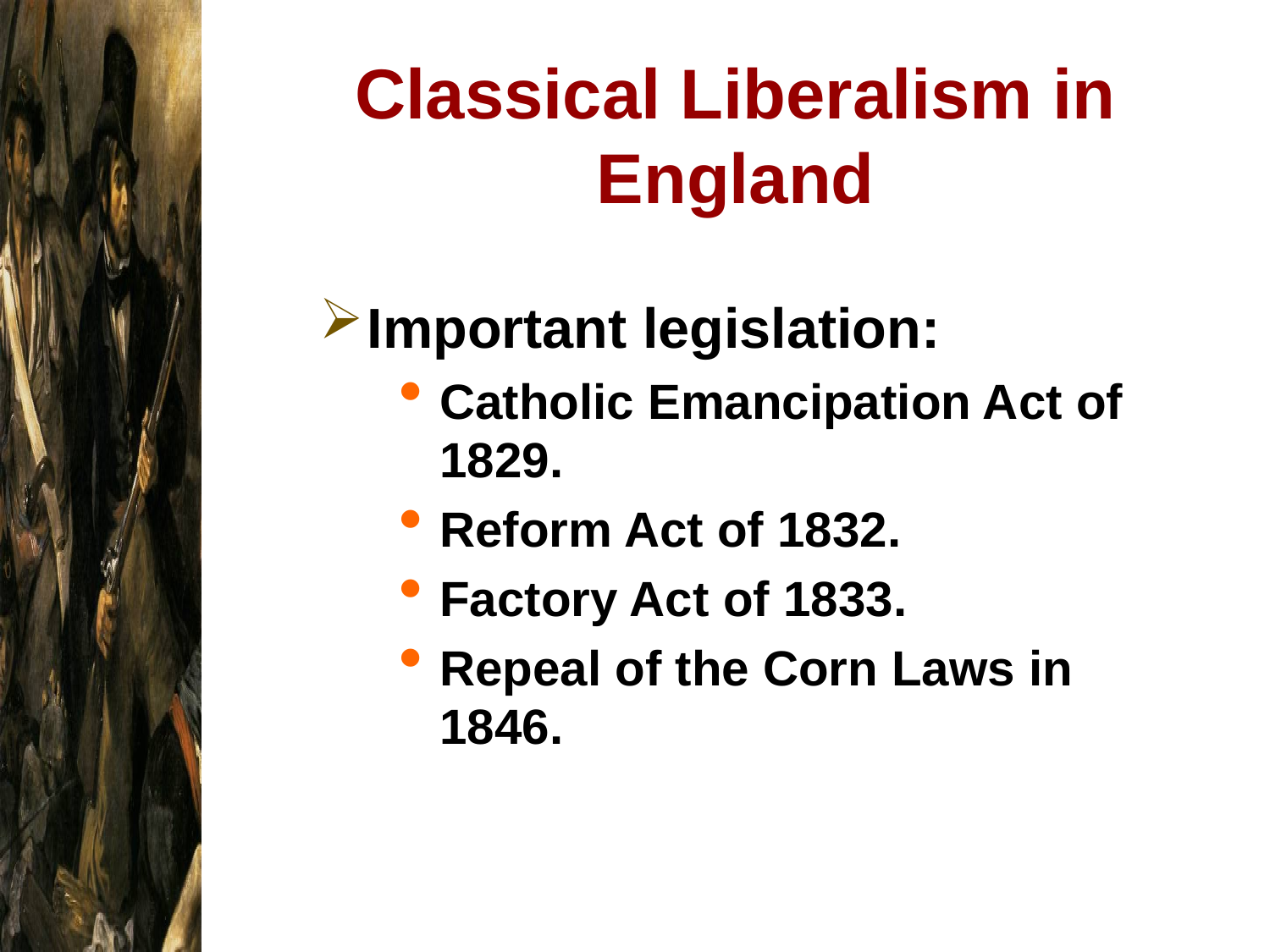

# Classical Liberalism in England
Important legislation:
Catholic Emancipation Act of 1829.
Reform Act of 1832.
Factory Act of 1833.
Repeal of the Corn Laws in 1846.